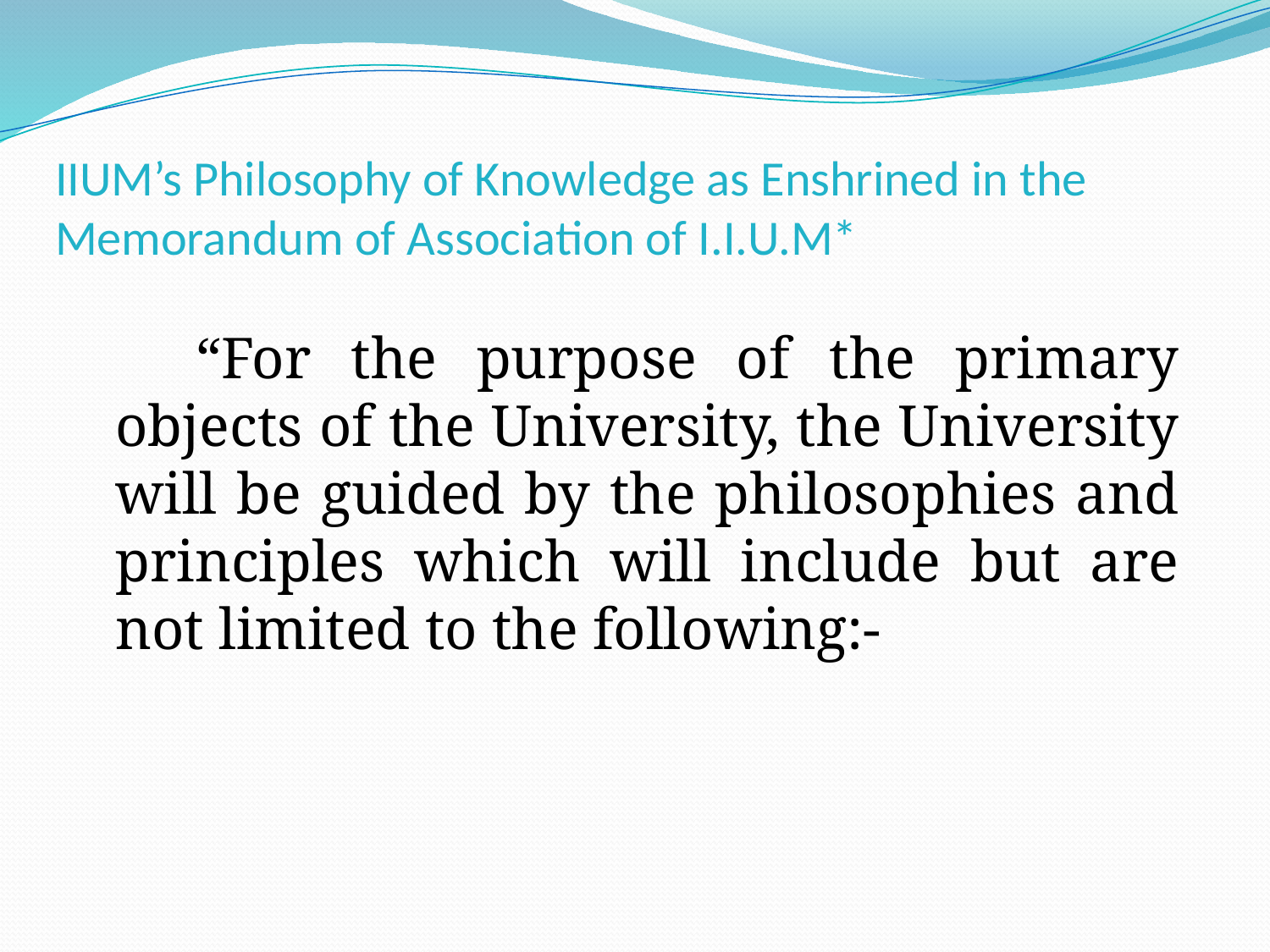

# IIUM’s Philosophy of Knowledge as Enshrined in the Memorandum of Association of I.I.U.M*
   “For the purpose of the primary objects of the University, the University will be guided by the philosophies and principles which will include but are not limited to the following:-